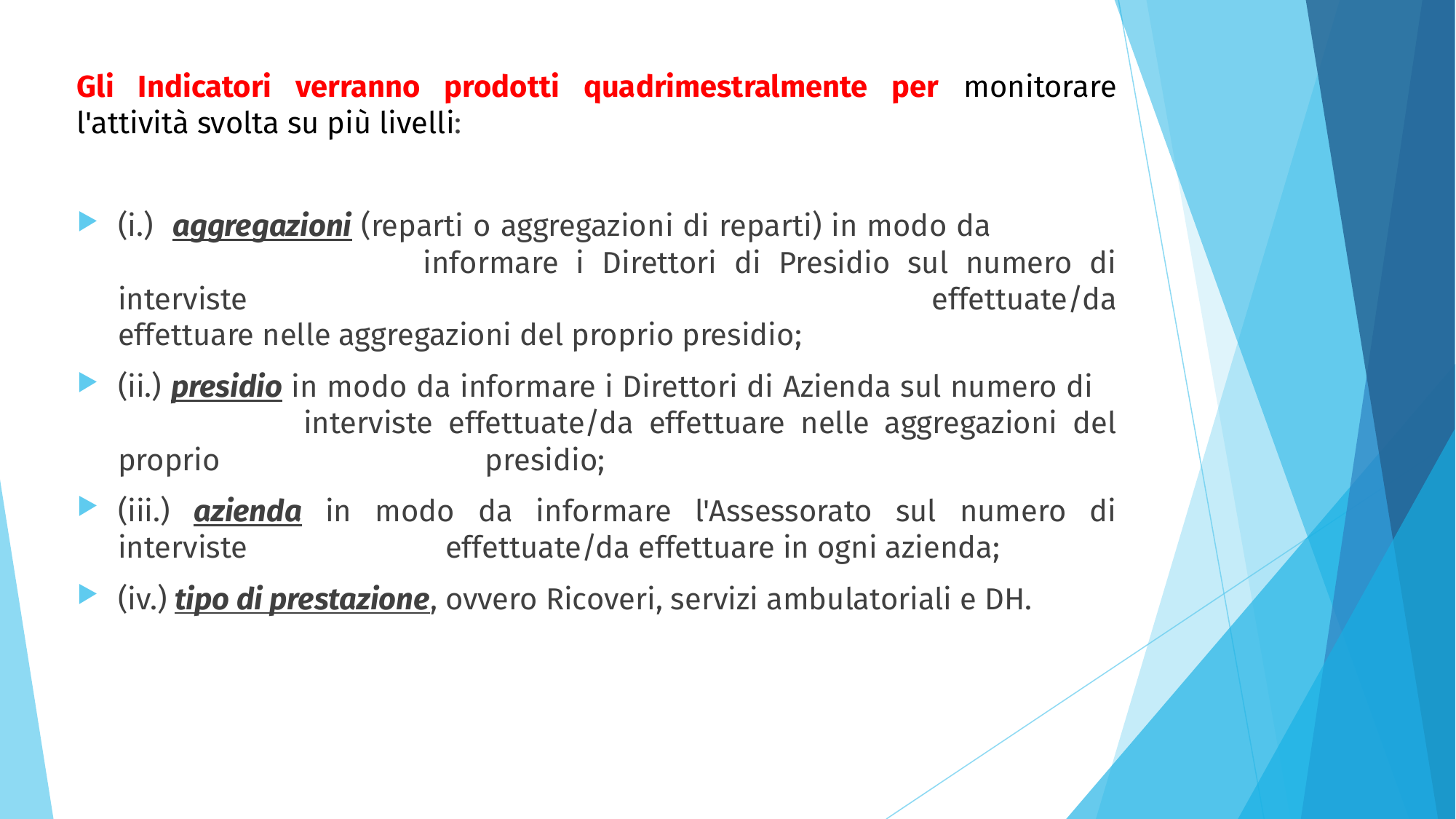

Gli Indicatori verranno prodotti quadrimestralmente per monitorare l'attività svolta su più livelli:

(i.)  aggregazioni (reparti o aggregazioni di reparti) in modo da 				     informare i Direttori di Presidio sul numero di interviste 	    				     effettuate/da effettuare nelle aggregazioni del proprio presidio;
(ii.) presidio in modo da informare i Direttori di Azienda sul numero di 		     interviste effettuate/da effettuare nelle aggregazioni del proprio     		     presidio;
(iii.) azienda in modo da informare l'Assessorato sul numero di interviste 		effettuate/da effettuare in ogni azienda;
(iv.) tipo di prestazione, ovvero Ricoveri, servizi ambulatoriali e DH.